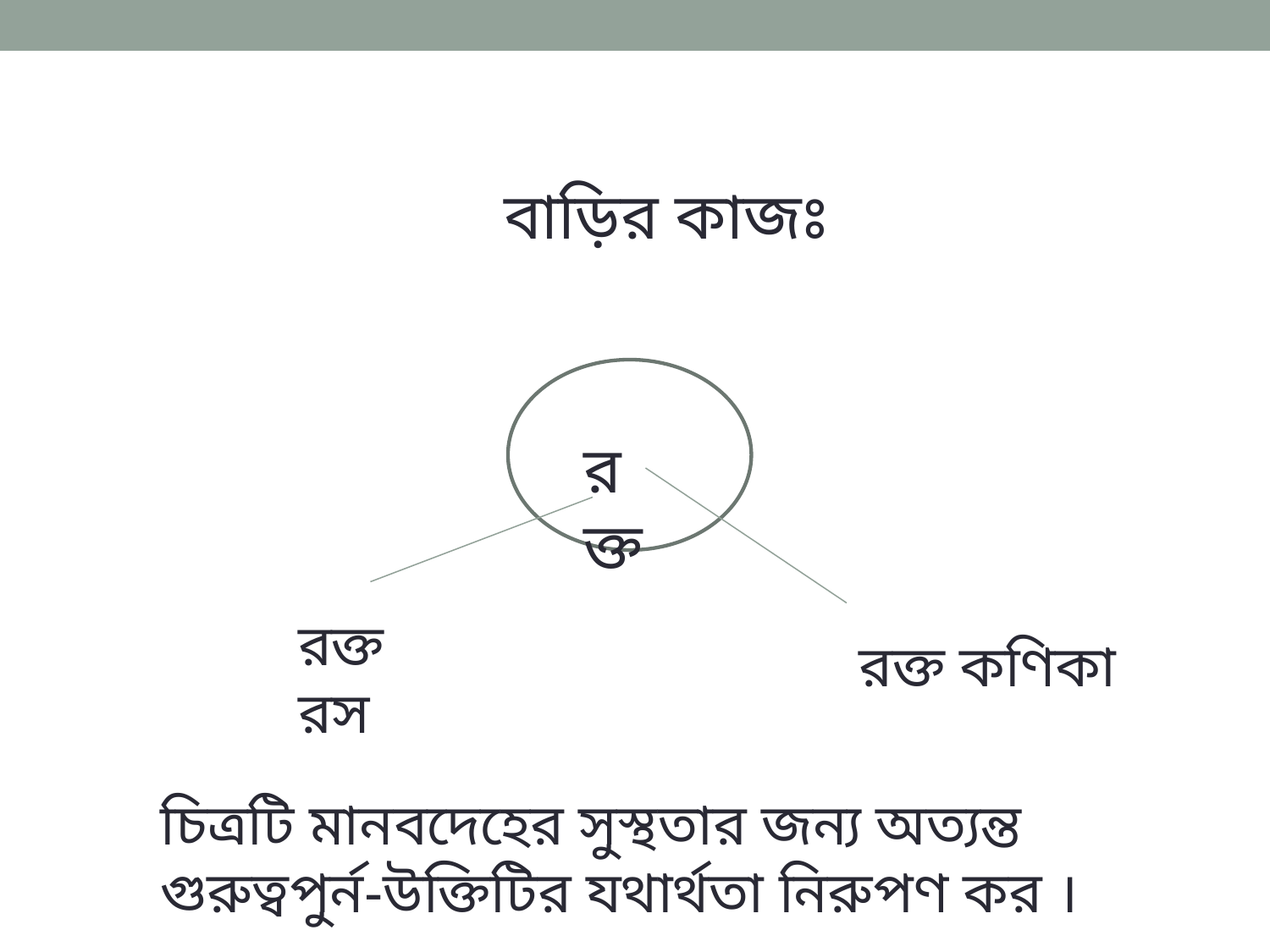

বাড়ির কাজঃ

রক্ত
রক্ত রস
রক্ত কণিকা
চিত্রটি মানবদেহের সুস্থতার জন্য অত্যন্ত গুরুত্বপুর্ন-উক্তিটির যথার্থতা নিরুপণ কর ।